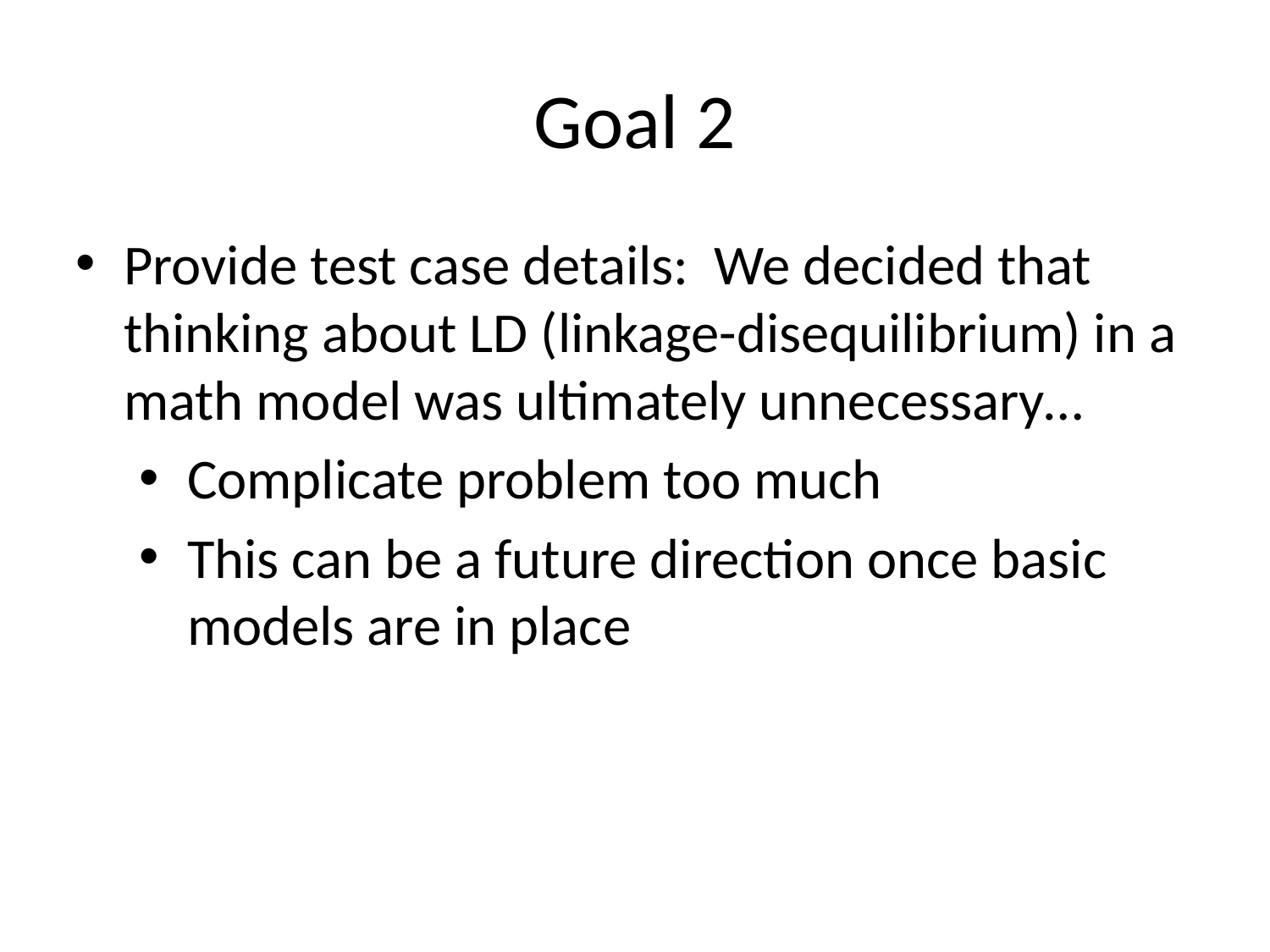

# Goal 2
Provide test case details:  We decided that thinking about LD (linkage-disequilibrium) in a math model was ultimately unnecessary…
Complicate problem too much
This can be a future direction once basic models are in place